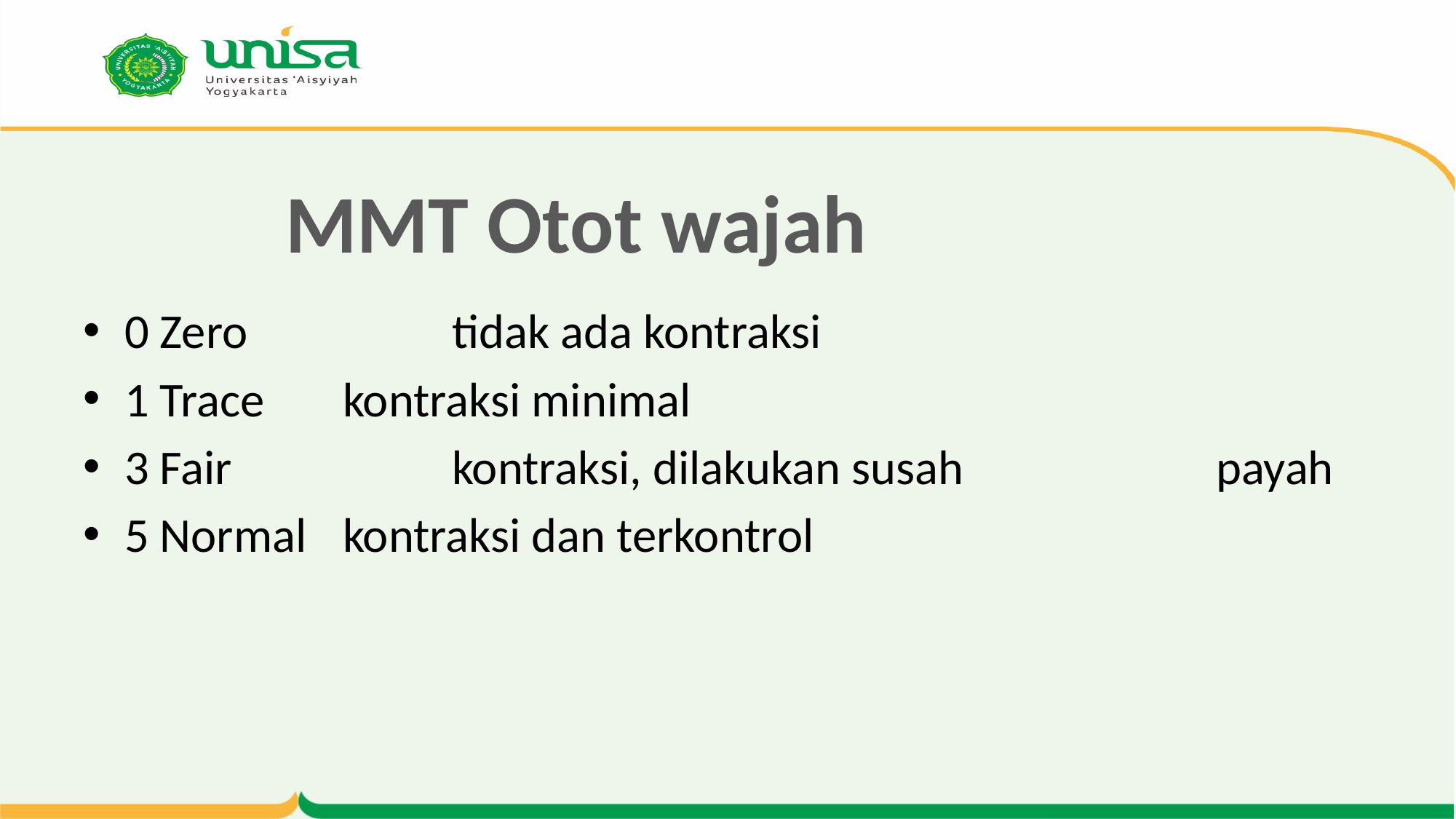

# MMT Otot wajah
0 Zero 		tidak ada kontraksi
1 Trace 	kontraksi minimal
3 Fair 		kontraksi, dilakukan susah 			payah
5 Normal 	kontraksi dan terkontrol